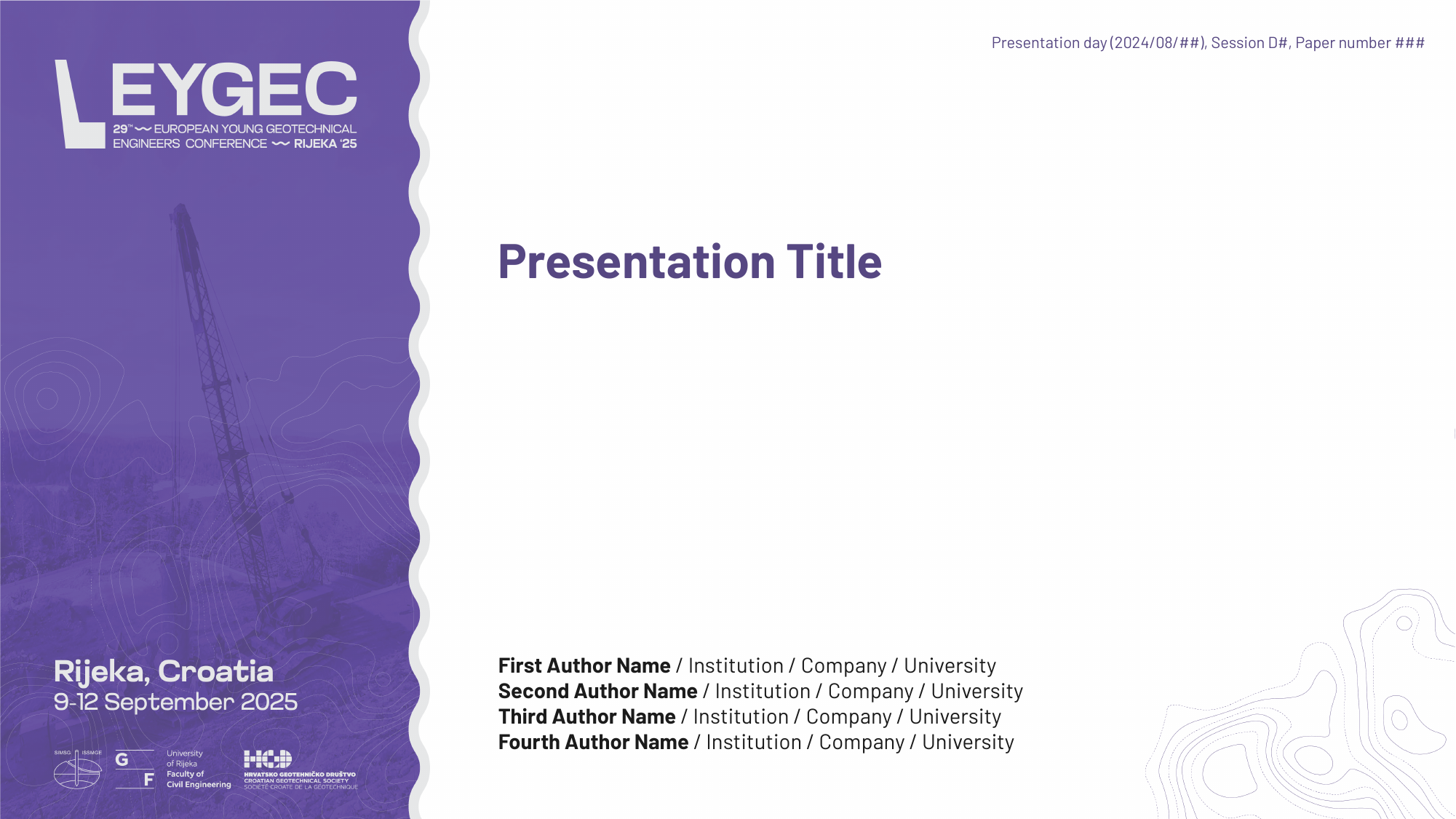

Presentation day (2024/08/##), Session D#, Paper number ###
Presentation Title
First Author Name / Institution / Company / University
Second Author Name / Institution / Company / University
Third Author Name / Institution / Company / University
Fourth Author Name / Institution / Company / University